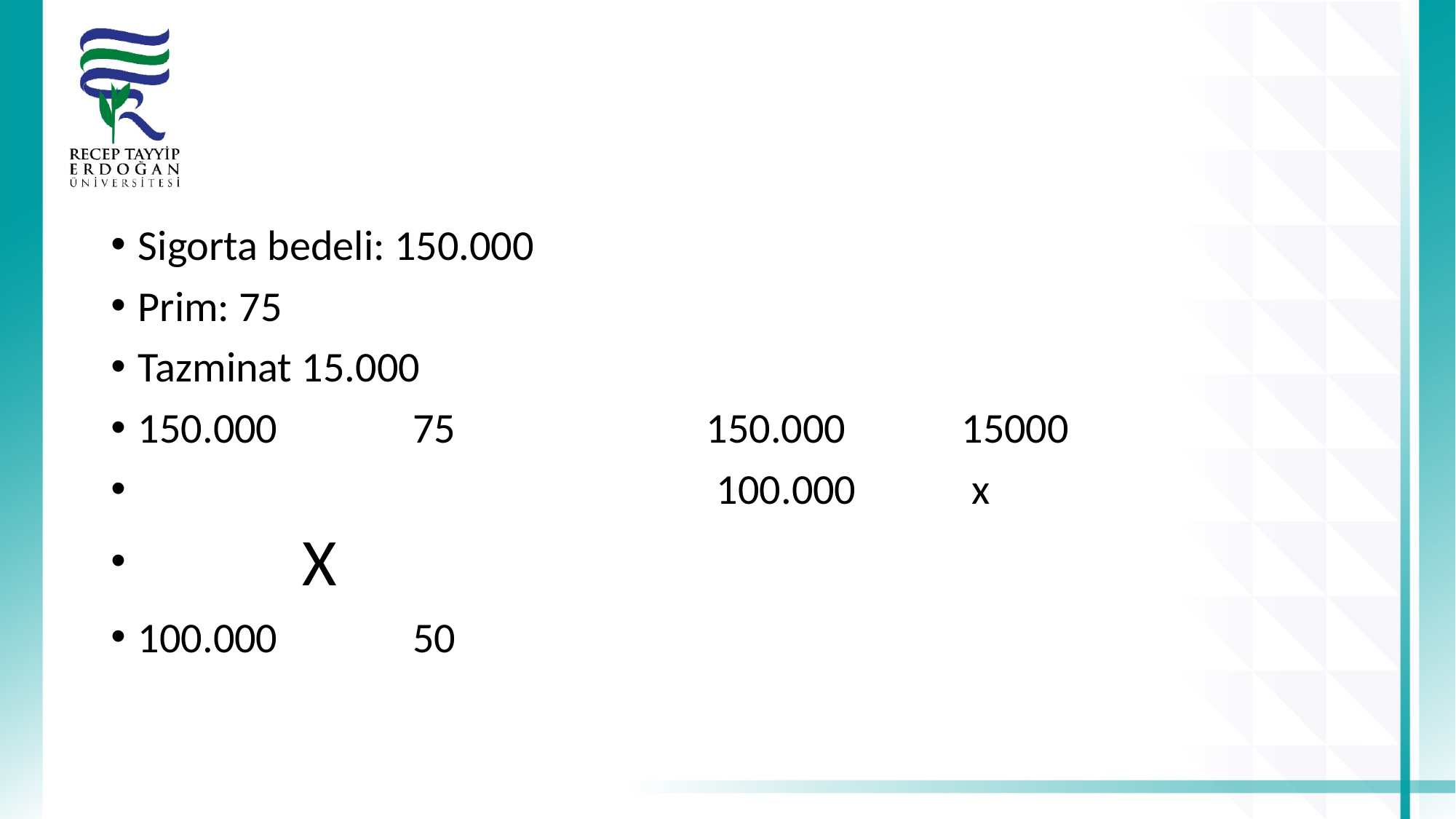

#
Sigorta bedeli: 150.000
Prim: 75
Tazminat 15.000
150.000              75                          150.000            15000
                                                            100.000            x
                 X
100.000              50